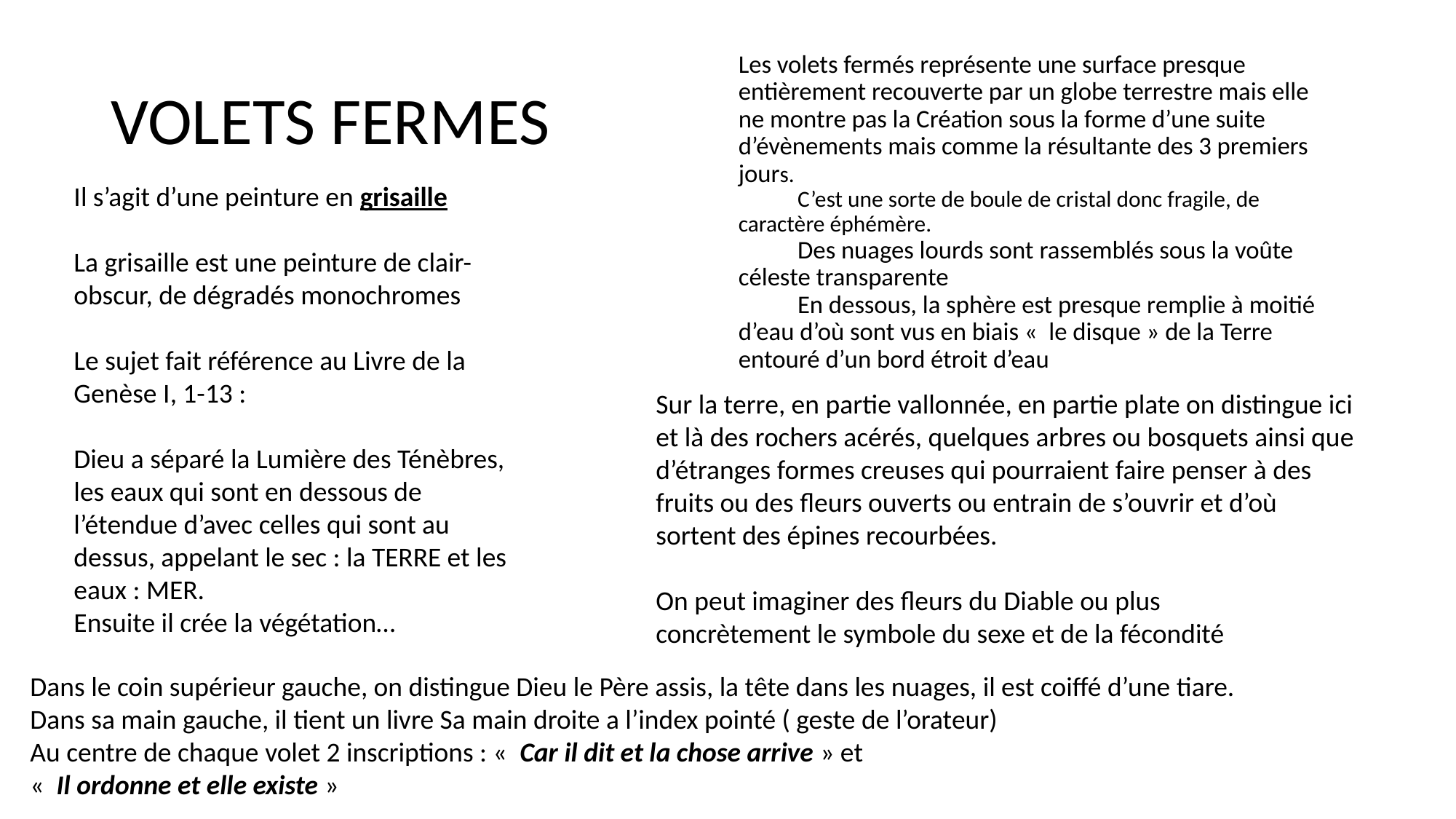

# VOLETS FERMES
Les volets fermés représente une surface presque entièrement recouverte par un globe terrestre mais elle ne montre pas la Création sous la forme d’une suite d’évènements mais comme la résultante des 3 premiers jours.
	C’est une sorte de boule de cristal donc fragile, de caractère éphémère.
	Des nuages lourds sont rassemblés sous la voûte céleste transparente
	En dessous, la sphère est presque remplie à moitié d’eau d’où sont vus en biais «  le disque » de la Terre entouré d’un bord étroit d’eau
Il s’agit d’une peinture en grisaille
La grisaille est une peinture de clair-obscur, de dégradés monochromes
Le sujet fait référence au Livre de la
Genèse I, 1-13 :
Dieu a séparé la Lumière des Ténèbres,
les eaux qui sont en dessous de l’étendue d’avec celles qui sont au dessus, appelant le sec : la TERRE et les eaux : MER.
Ensuite il crée la végétation…
Sur la terre, en partie vallonnée, en partie plate on distingue ici et là des rochers acérés, quelques arbres ou bosquets ainsi que d’étranges formes creuses qui pourraient faire penser à des fruits ou des fleurs ouverts ou entrain de s’ouvrir et d’où sortent des épines recourbées.
On peut imaginer des fleurs du Diable ou plus
concrètement le symbole du sexe et de la fécondité
Dans le coin supérieur gauche, on distingue Dieu le Père assis, la tête dans les nuages, il est coiffé d’une tiare.
Dans sa main gauche, il tient un livre Sa main droite a l’index pointé ( geste de l’orateur)
Au centre de chaque volet 2 inscriptions : «  Car il dit et la chose arrive » et
«  Il ordonne et elle existe »